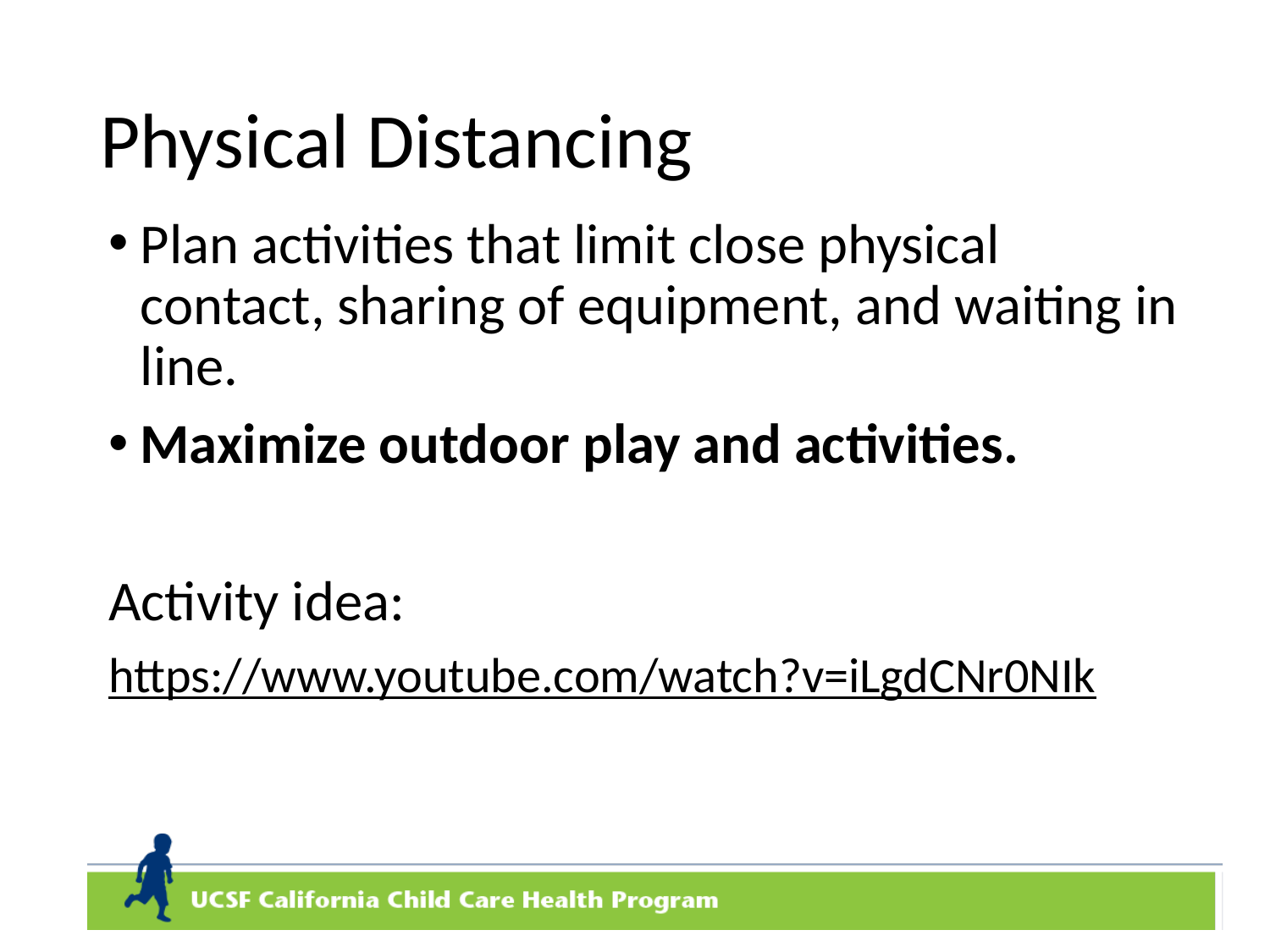

# Physical Distancing
Plan activities that limit close physical contact, sharing of equipment, and waiting in line.
Maximize outdoor play and activities.

Activity idea:
https://www.youtube.com/watch?v=iLgdCNr0NIk